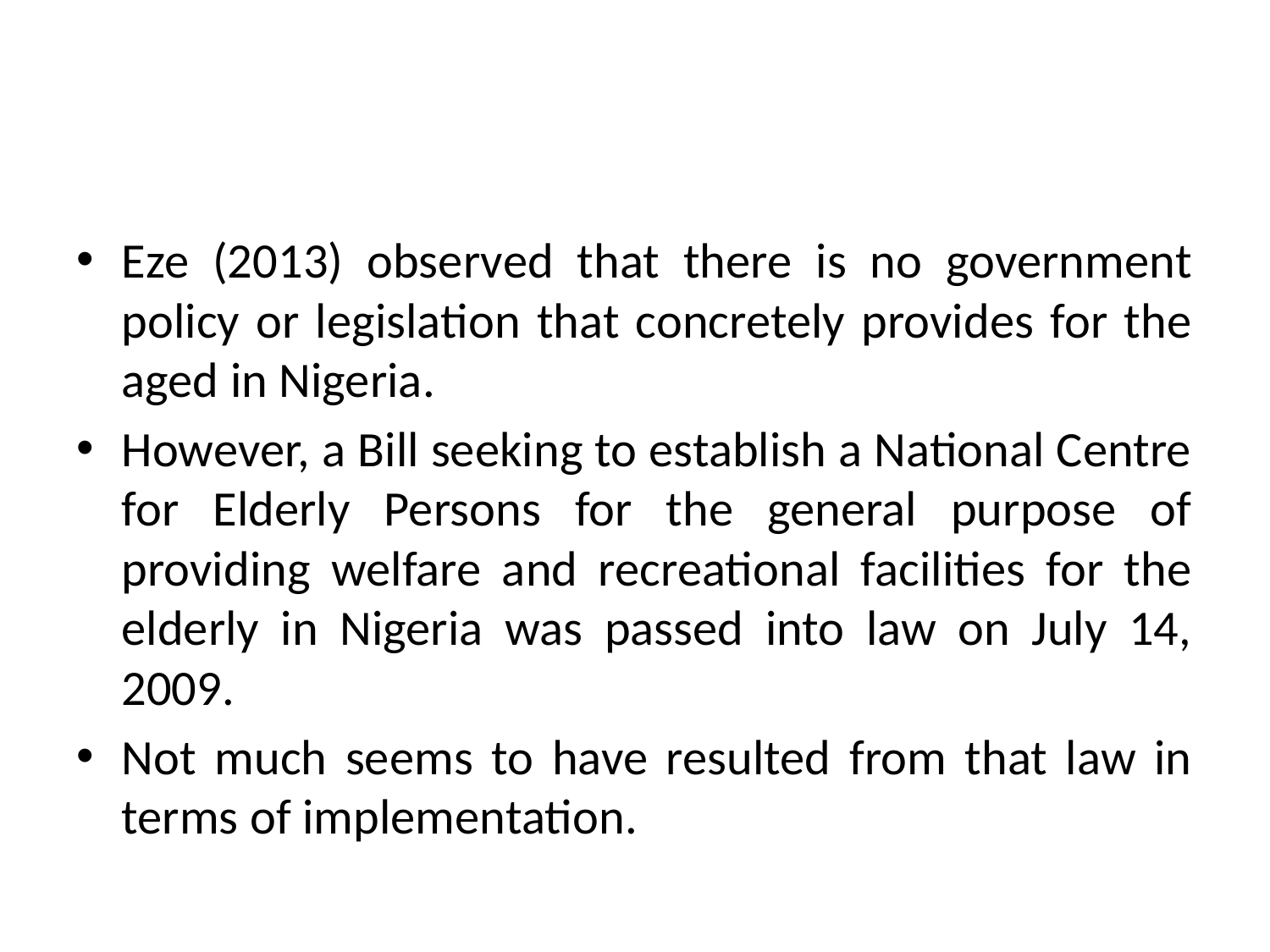

#
Eze (2013) observed that there is no government policy or legislation that concretely provides for the aged in Nigeria.
However, a Bill seeking to establish a National Centre for Elderly Persons for the general purpose of providing welfare and recreational facilities for the elderly in Nigeria was passed into law on July 14, 2009.
Not much seems to have resulted from that law in terms of implementation.